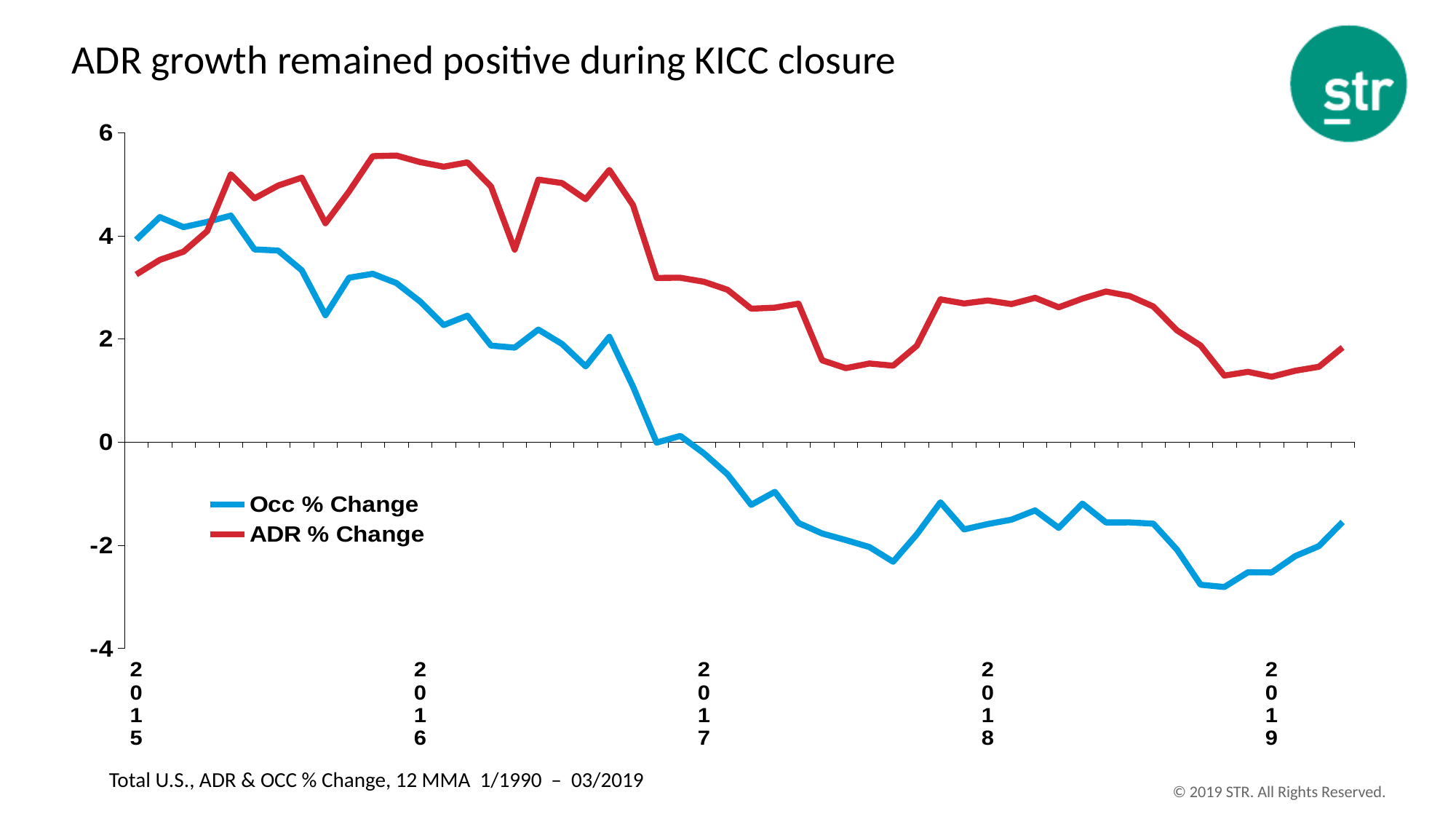

# ADR growth remained positive during KICC closure

### Chart

| Category | Occ % Change | ADR % Change |
|---|---|---|
| 2015.0 | 3.921796193949799 | 3.24734209232131 |
|  | 4.360427926021089 | 3.531634427768589 |
|  | 4.16659205391377 | 3.690088192055139 |
|  | 4.268374597869709 | 4.0880913028299 |
|  | 4.3898120677538 | 5.19096999072719 |
|  | 3.735302106560169 | 4.723913800397639 |
|  | 3.71249167800621 | 4.9728846924909 |
|  | 3.32982755932656 | 5.126210527720708 |
|  | 2.45849678483122 | 4.24254112037436 |
|  | 3.18551837832997 | 4.85937970078301 |
|  | 3.26152045857474 | 5.542551156623249 |
|  | 3.08188641142362 | 5.55478513567123 |
| 2016.0 | 2.72375215447204 | 5.42686829252031 |
|  | 2.26735041491196 | 5.33851175620133 |
|  | 2.44952485481249 | 5.422524048964349 |
|  | 1.86914209991351 | 4.95402337393038 |
|  | 1.82921576092495 | 3.73063356951212 |
|  | 2.18043109418032 | 5.08741998103409 |
|  | 1.90187226758099 | 5.0202560547441 |
|  | 1.46638791445362 | 4.70756529113962 |
|  | 2.04012511705012 | 5.275477177377489 |
|  | 1.07754434871063 | 4.59495575450967 |
|  | -0.0113203777803722 | 3.18180320854311 |
|  | 0.118016031225366 | 3.18533970780195 |
| 2017.0 | -0.221645207509893 | 3.10640234782752 |
|  | -0.626284786192927 | 2.951357373955799 |
|  | -1.2183634978569 | 2.58514238119375 |
|  | -0.965693939324184 | 2.60521903763899 |
|  | -1.57065701625086 | 2.68199159708705 |
|  | -1.77351532916178 | 1.58345397014473 |
|  | -1.90201446922168 | 1.43214766133794 |
|  | -2.03802221137395 | 1.52251525181211 |
|  | -2.3218168720472 | 1.47945353250202 |
|  | -1.79155175064473 | 1.86640843804974 |
|  | -1.1700615047295 | 2.7656547093252 |
|  | -1.694564382892 | 2.68590504527204 |
| 2018.0 | -1.59086379598909 | 2.74428702075745 |
|  | -1.50645189261129 | 2.67455375484923 |
|  | -1.32685468100977 | 2.79557688967586 |
|  | -1.66590507649282 | 2.611285475715249 |
|  | -1.19368324831545 | 2.78075006645947 |
|  | -1.55986551083645 | 2.916966808235129 |
|  | -1.55956568257397 | 2.830521125880229 |
|  | -1.58348849825291 | 2.62727116142215 |
|  | -2.08779427649982 | 2.16454804953172 |
|  | -2.76829415852308 | 1.87048894674117 |
|  | -2.81196663816335 | 1.28806312386031 |
|  | -2.52635929351744 | 1.3599021657228 |
| 2019.0 | -2.52982667138759 | 1.26473467019953 |
|  | -2.212448289424299 | 1.3824378470388 |
|  | -2.01781463607827 | 1.45914719365829 |
|  | -1.54984811120071 | 1.83335399031418 |
Total U.S., ADR & OCC % Change, 12 MMA  1/1990  –  03/2019